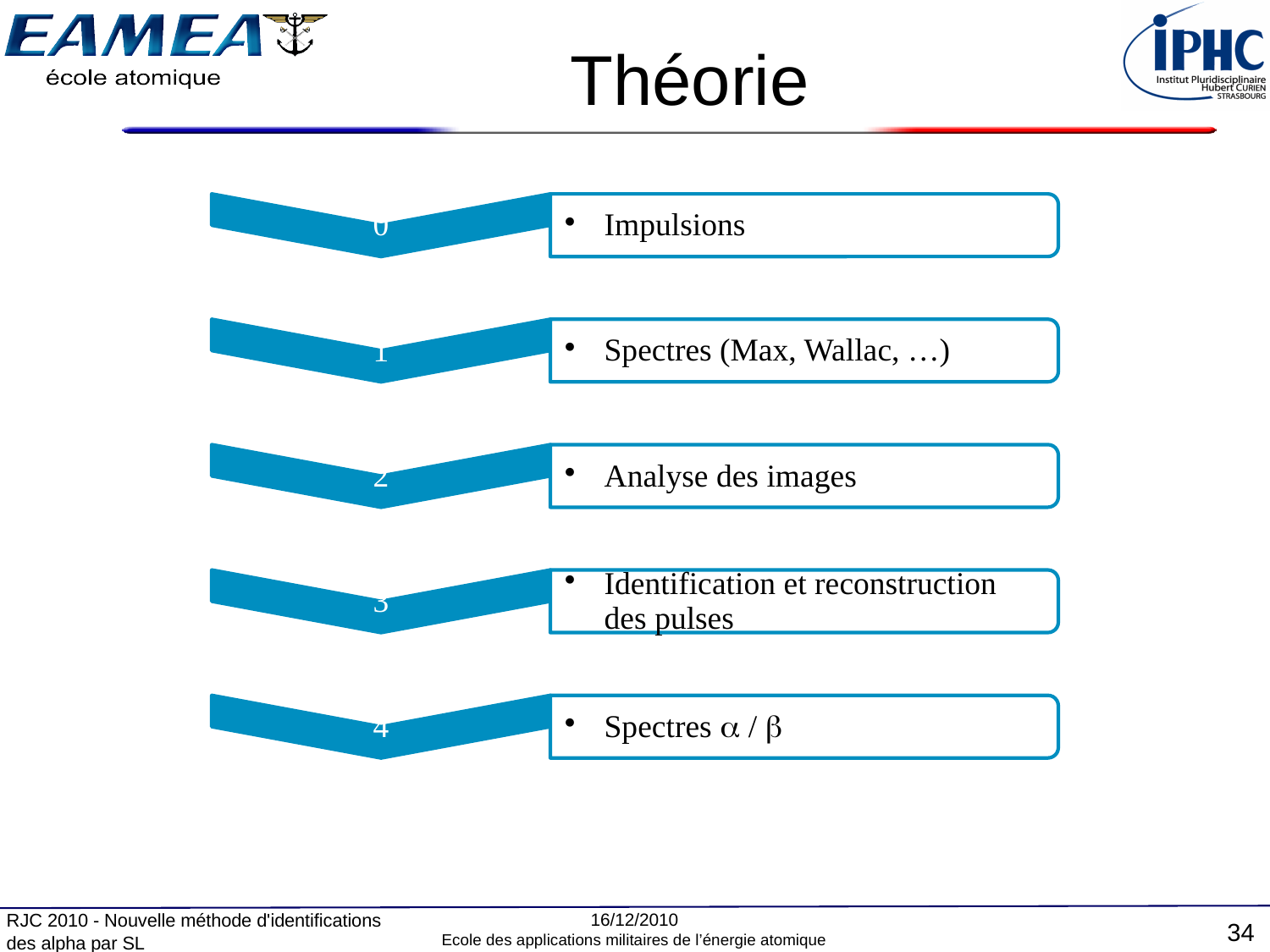

# Théorie
Spectres (Max, Wallac, …)
2
3
4
1
Analyse des images
Identification et reconstruction des pulses
Spectres α / β
0
Impulsions
16/12/2010
RJC 2010 - Nouvelle méthode d'identifications des alpha par SL
34